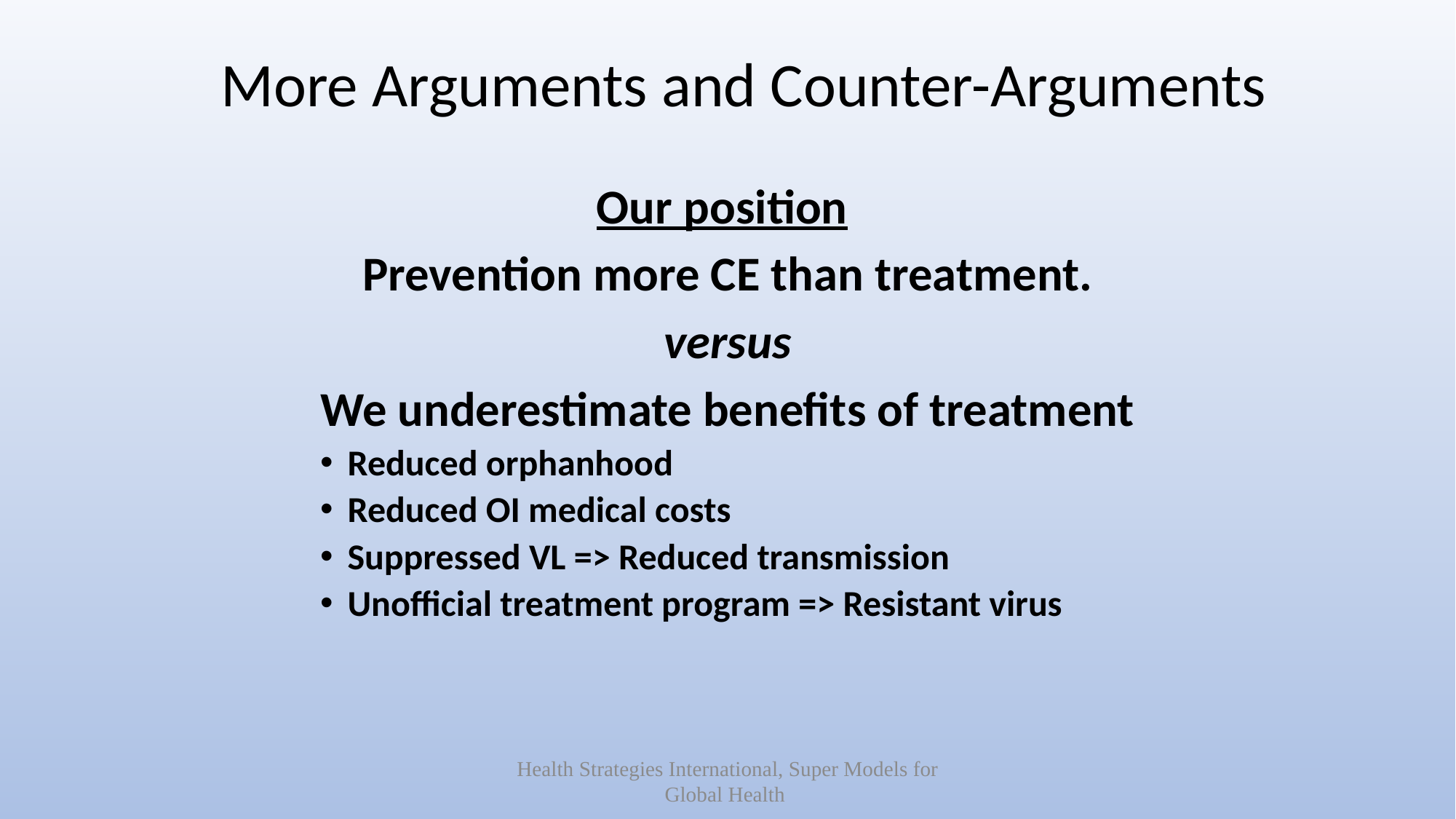

# More Arguments and Counter-Arguments
Our position
Prevention more CE than treatment.
versus
We underestimate benefits of treatment
Reduced orphanhood
Reduced OI medical costs
Suppressed VL => Reduced transmission
Unofficial treatment program => Resistant virus

Health Strategies International, Super Models for Global Health